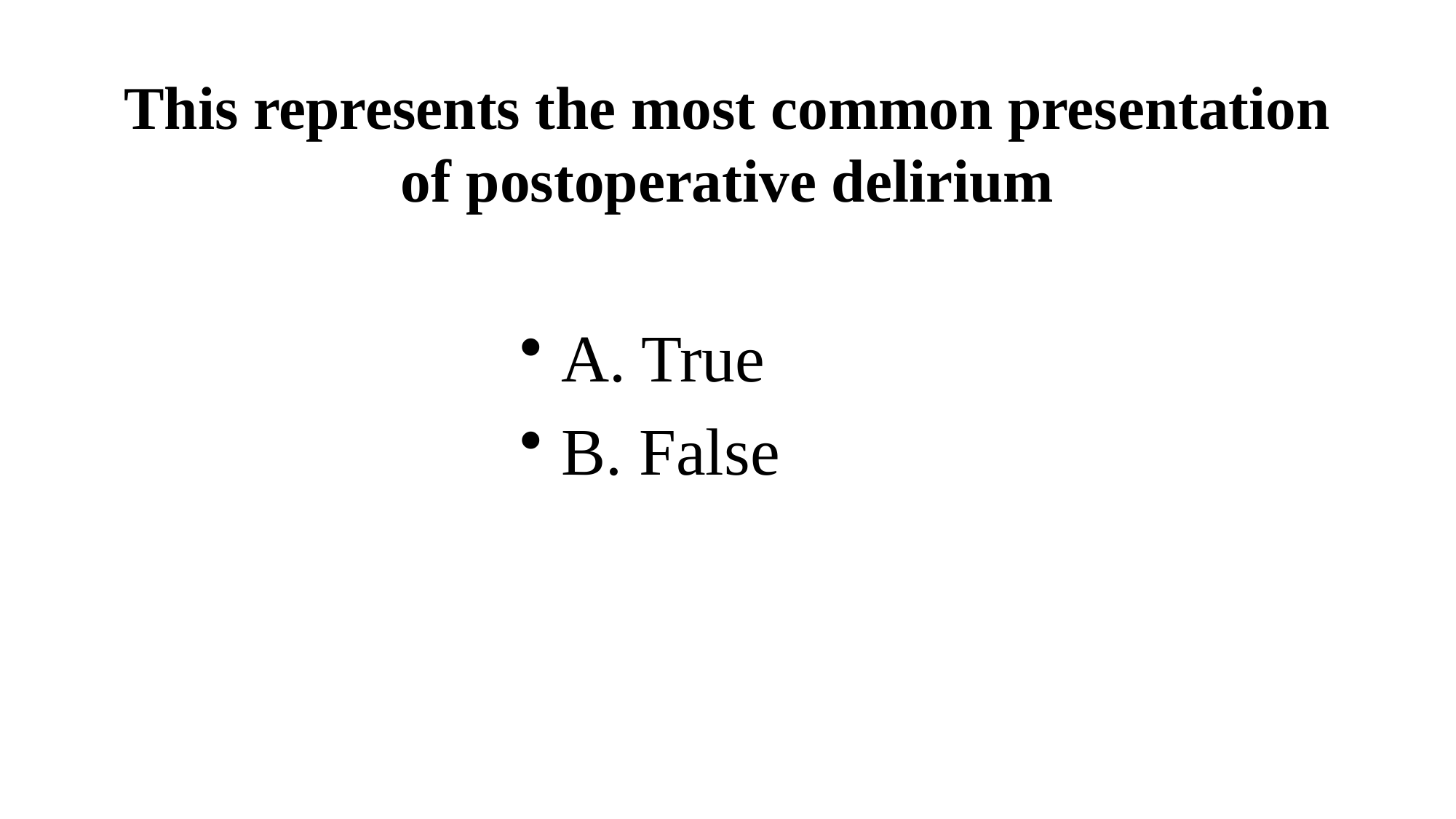

# This represents the most common presentation of postoperative delirium
A. True
B. False